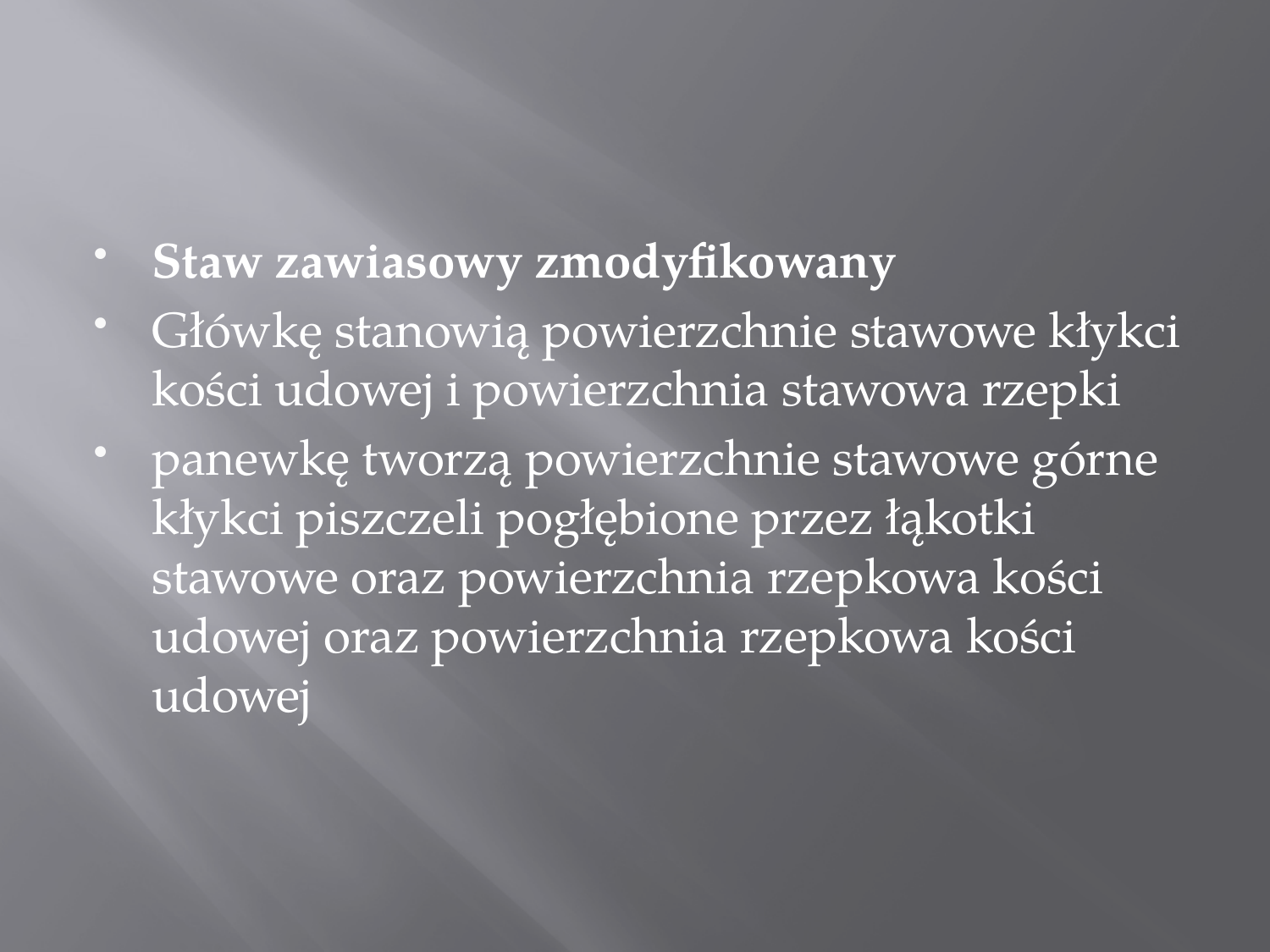

#
Staw zawiasowy zmodyfikowany
Główkę stanowią powierzchnie stawowe kłykci kości udowej i powierzchnia stawowa rzepki
panewkę tworzą powierzchnie stawowe górne kłykci piszczeli pogłębione przez łąkotki stawowe oraz powierzchnia rzepkowa kości udowej oraz powierzchnia rzepkowa kości udowej